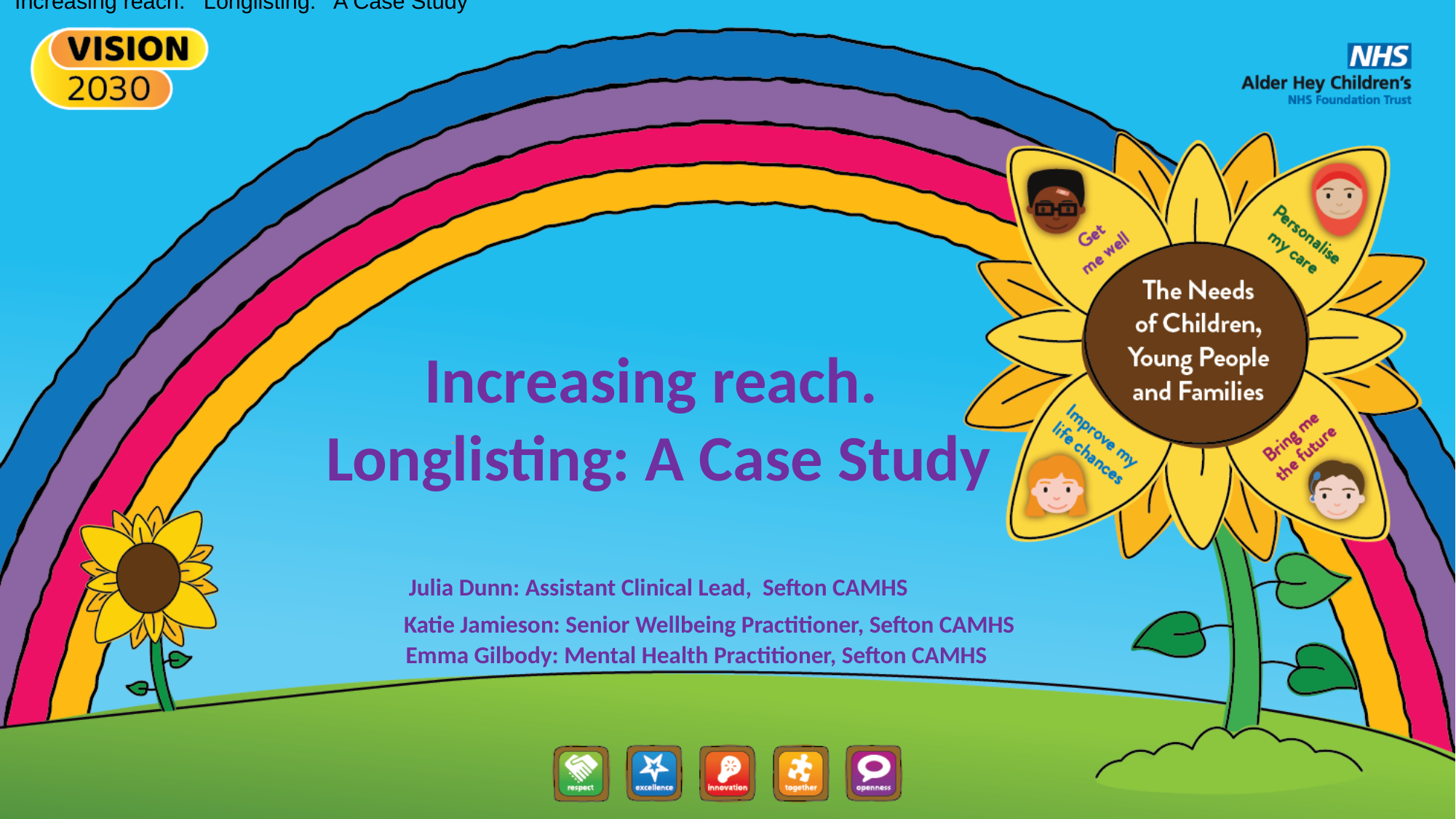

Increasing reach.   Longlisting:   A Case Study
Increasing reach.
Longlisting: A Case Study

Julia Dunn: Assistant Clinical Lead,  Sefton CAMHS
                    Katie Jamieson: Senior Wellbeing Practitioner, Sefton CAMHS
               Emma Gilbody: Mental Health Practitioner, Sefton CAMHS